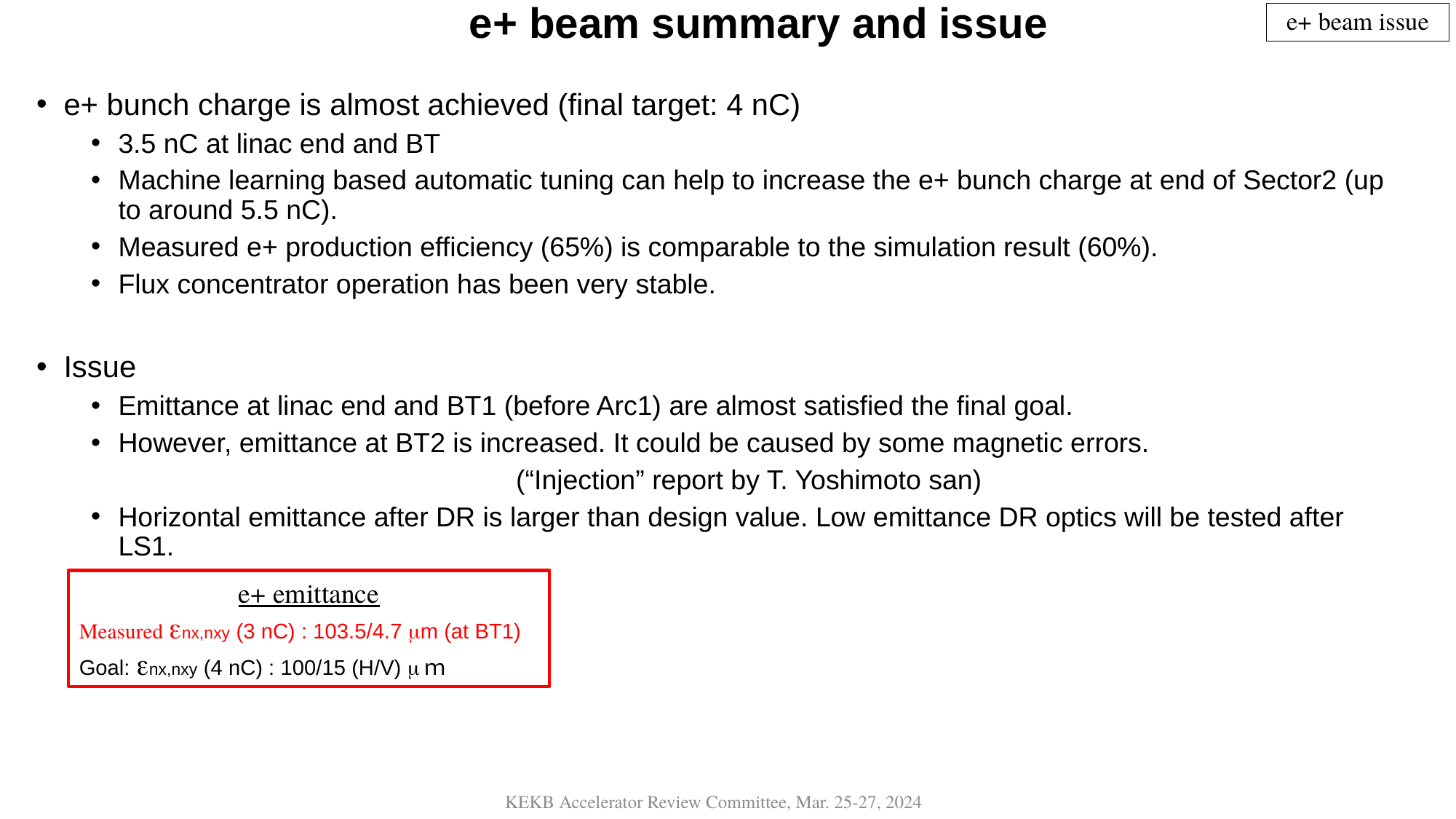

e+ beam summary and issue
e+ beam issue
e+ bunch charge is almost achieved (final target: 4 nC)
3.5 nC at linac end and BT
Machine learning based automatic tuning can help to increase the e+ bunch charge at end of Sector2 (up to around 5.5 nC).
Measured e+ production efficiency (65%) is comparable to the simulation result (60%).
Flux concentrator operation has been very stable.

Issue
Emittance at linac end and BT1 (before Arc1) are almost satisfied the final goal.
However, emittance at BT2 is increased. It could be caused by some magnetic errors.
(“Injection” report by T. Yoshimoto san)
Horizontal emittance after DR is larger than design value. Low emittance DR optics will be tested after LS1.
e+ emittance
Measured εnx,nxy (3 nC) : 103.5/4.7 μm (at BT1)
Goal: εnx,nxy (4 nC) : 100/15 (H/V) μｍ